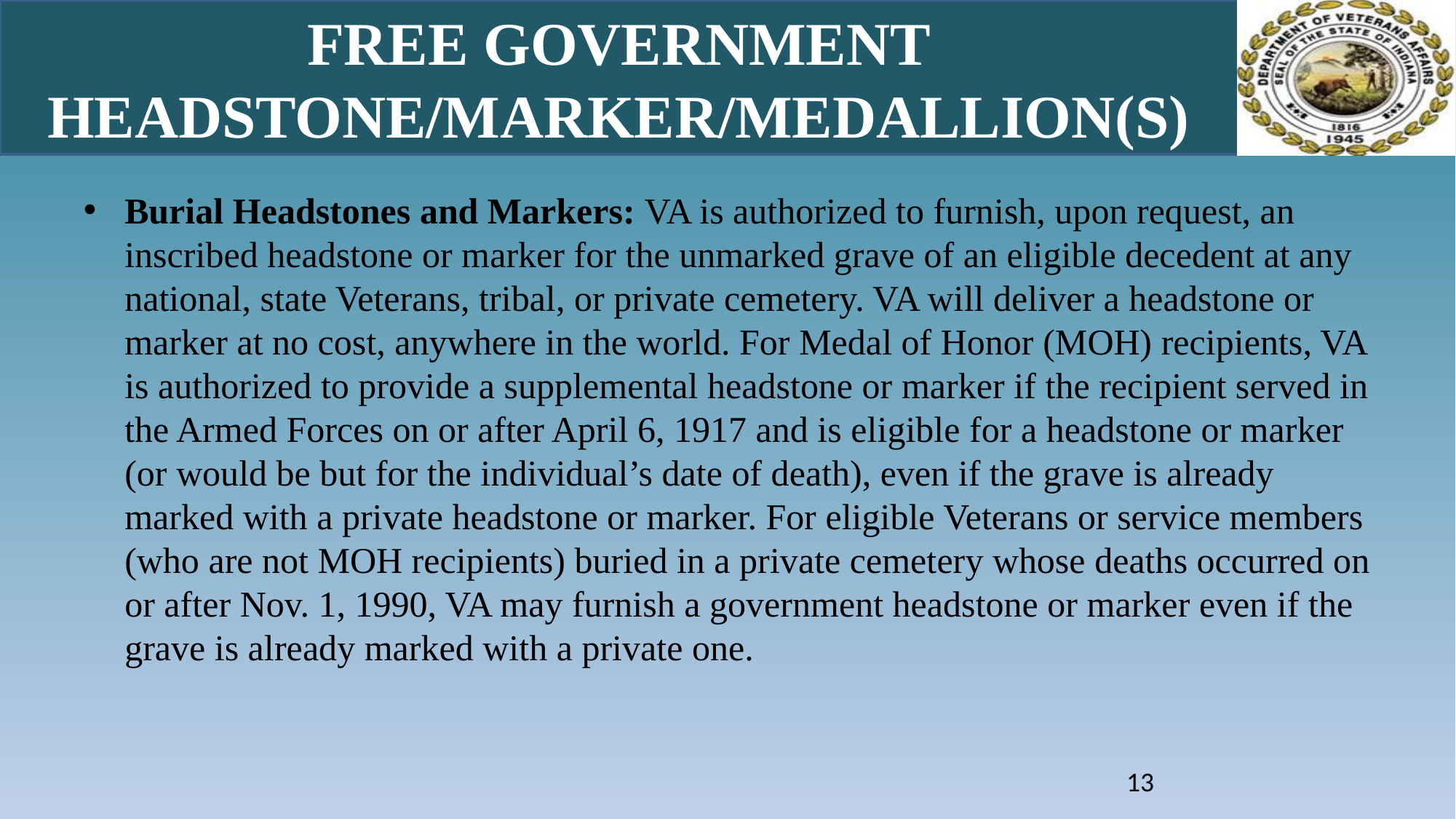

# Free Government Headstone/Marker/Medallion(s)
Burial Headstones and Markers: VA is authorized to furnish, upon request, an inscribed headstone or marker for the unmarked grave of an eligible decedent at any national, state Veterans, tribal, or private cemetery. VA will deliver a headstone or marker at no cost, anywhere in the world. For Medal of Honor (MOH) recipients, VA is authorized to provide a supplemental headstone or marker if the recipient served in the Armed Forces on or after April 6, 1917 and is eligible for a headstone or marker (or would be but for the individual’s date of death), even if the grave is already marked with a private headstone or marker. For eligible Veterans or service members (who are not MOH recipients) buried in a private cemetery whose deaths occurred on or after Nov. 1, 1990, VA may furnish a government headstone or marker even if the grave is already marked with a private one.

13